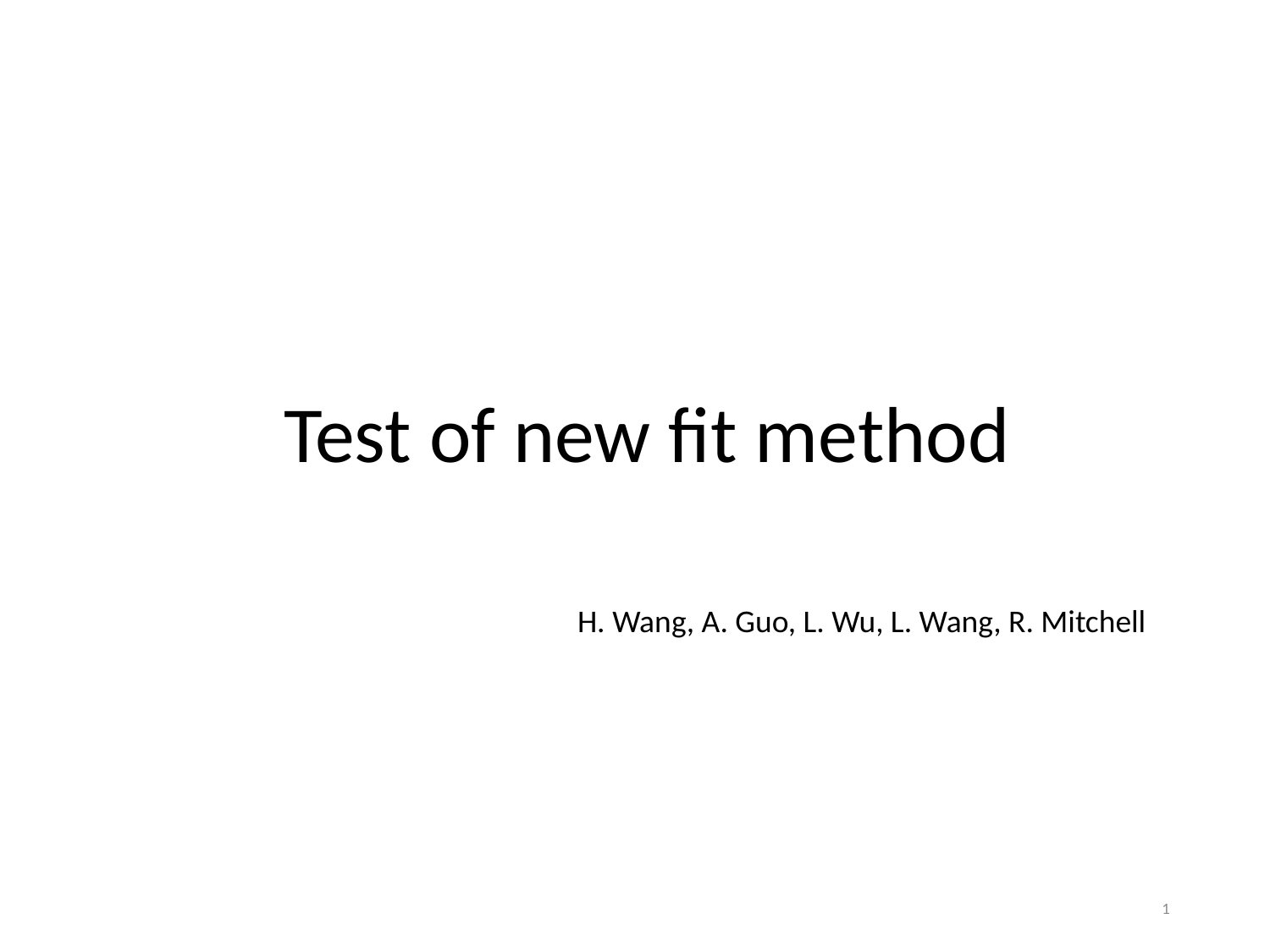

# Test of new fit method
H. Wang, A. Guo, L. Wu, L. Wang, R. Mitchell
1